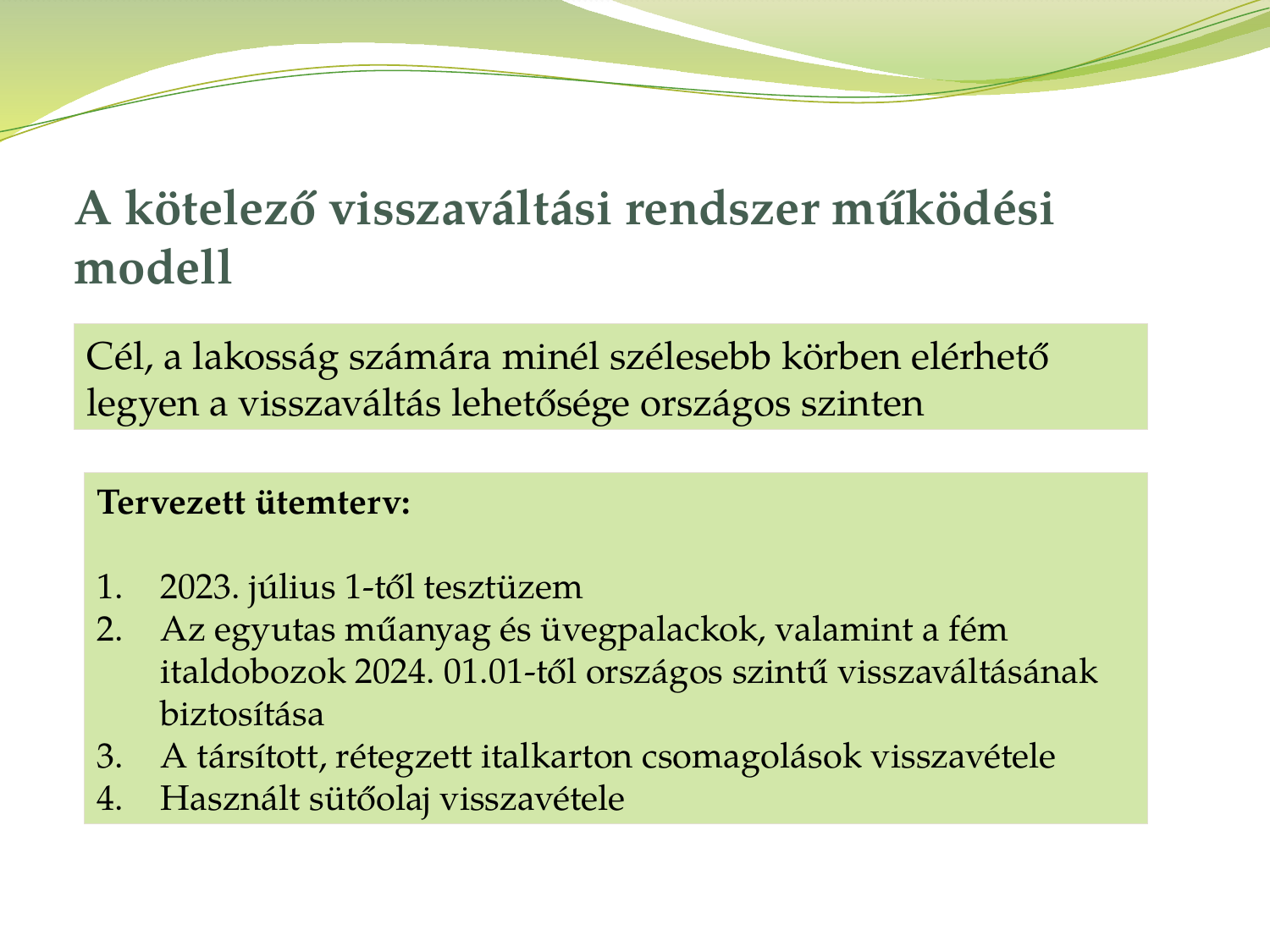

# A kötelező visszaváltási rendszer működési modell
Cél, a lakosság számára minél szélesebb körben elérhető legyen a visszaváltás lehetősége országos szinten
Tervezett ütemterv:

2023. július 1-től tesztüzem
Az egyutas műanyag és üvegpalackok, valamint a fém italdobozok 2024. 01.01-től országos szintű visszaváltásának biztosítása
A társított, rétegzett italkarton csomagolások visszavétele
Használt sütőolaj visszavétele